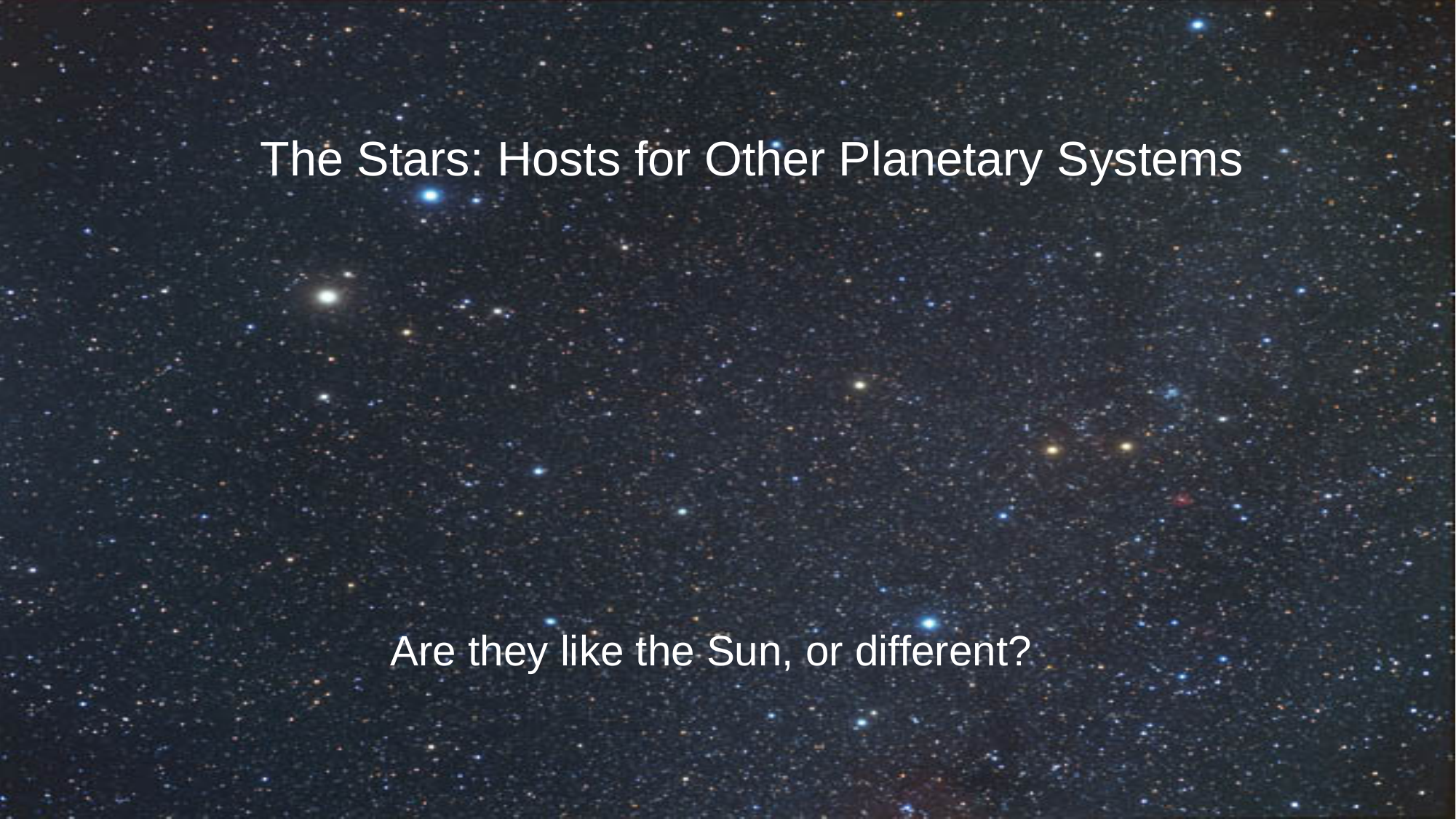

# The Stars: Hosts for Other Planetary Systems
Are they like the Sun, or different?